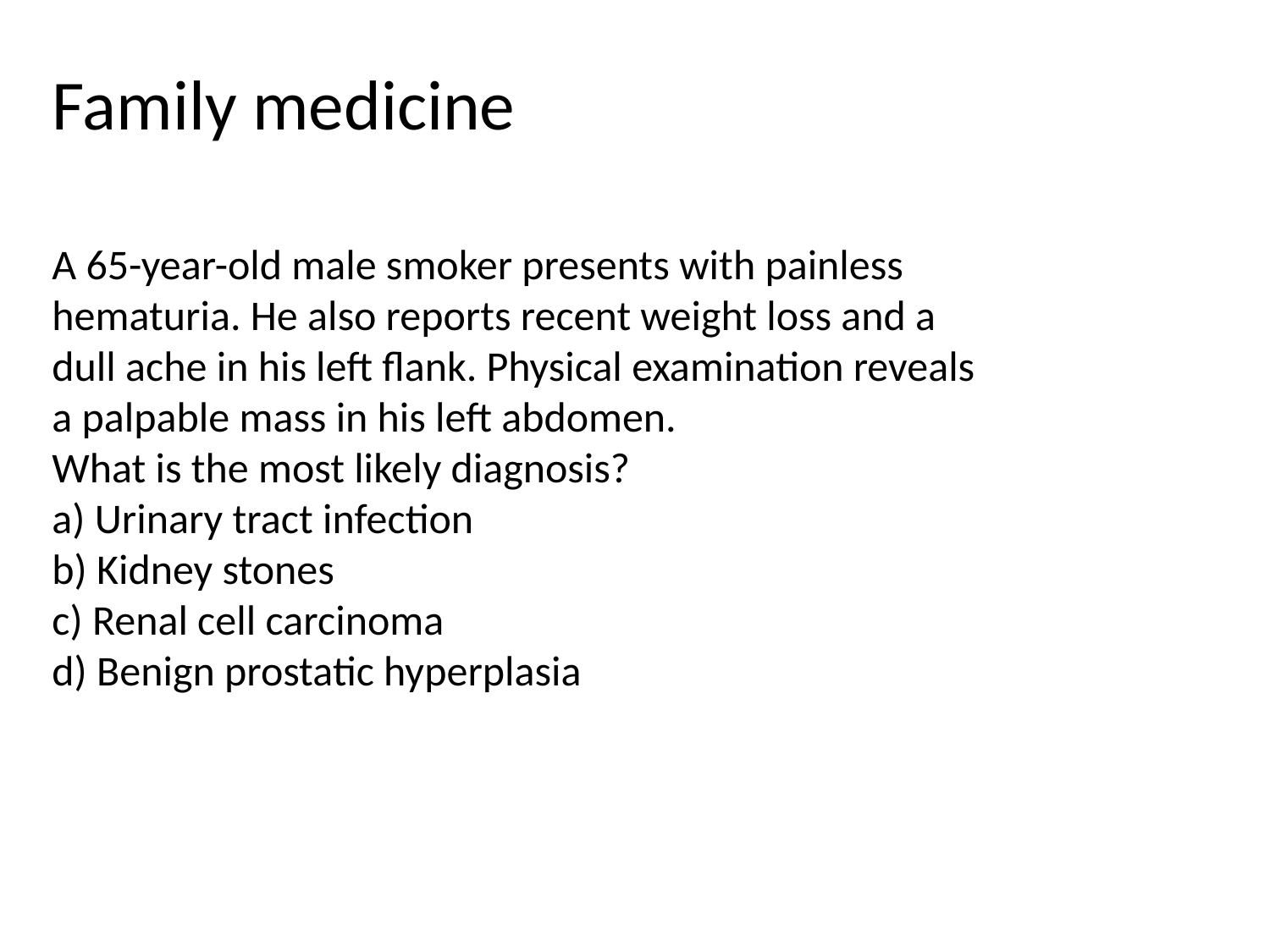

# Family medicine
A 65-year-old male smoker presents with painless hematuria. He also reports recent weight loss and a dull ache in his left flank. Physical examination reveals a palpable mass in his left abdomen.
What is the most likely diagnosis?
a) Urinary tract infection
b) Kidney stones
c) Renal cell carcinoma
d) Benign prostatic hyperplasia